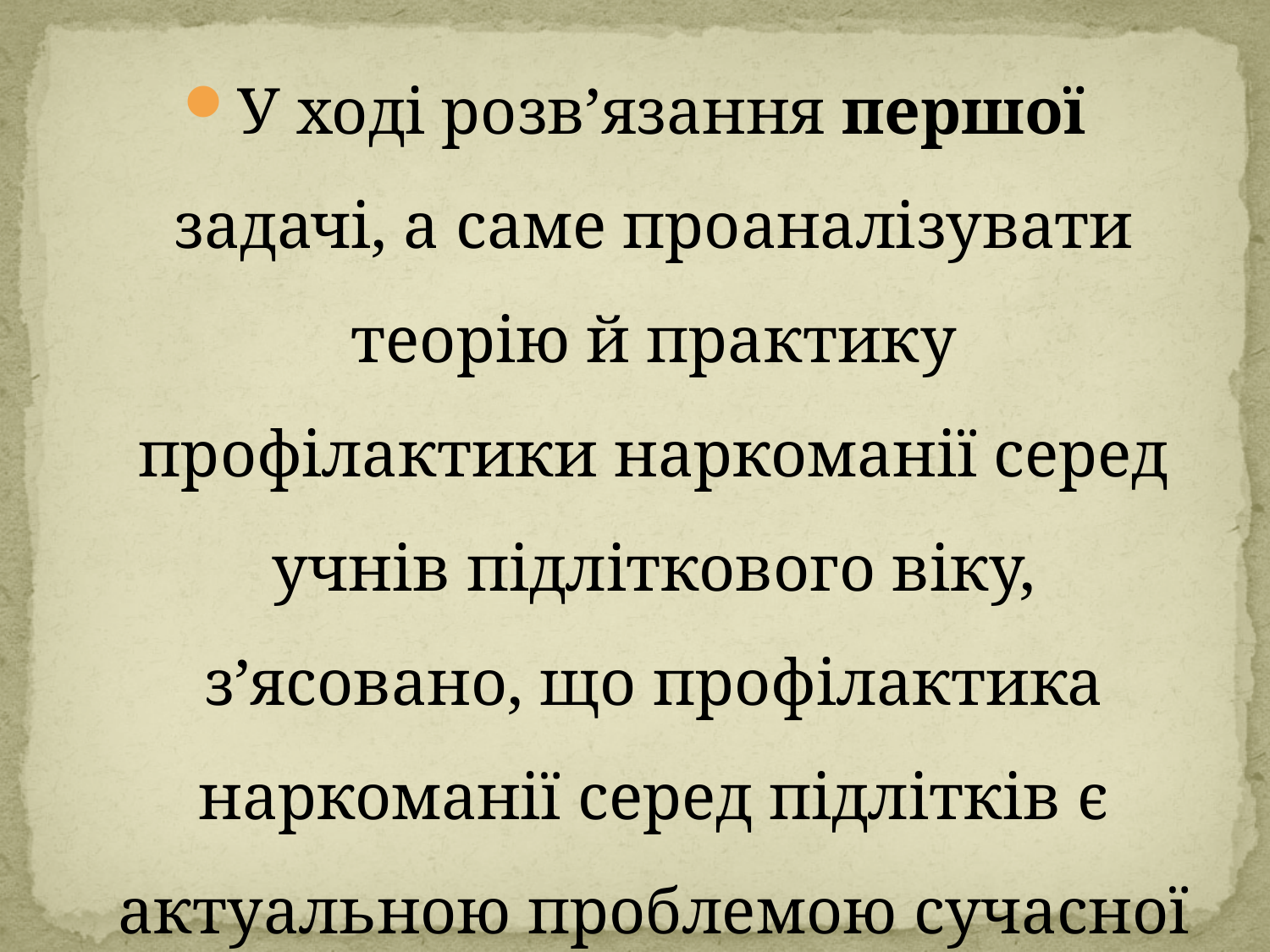

#
У ході розв’язання першої задачі, а саме проаналізувати теорію й практику профілактики наркоманії серед учнів підліткового віку, з’ясовано, що профілактика наркоманії серед підлітків є актуальною проблемою сучасної теорії і практики виховання.